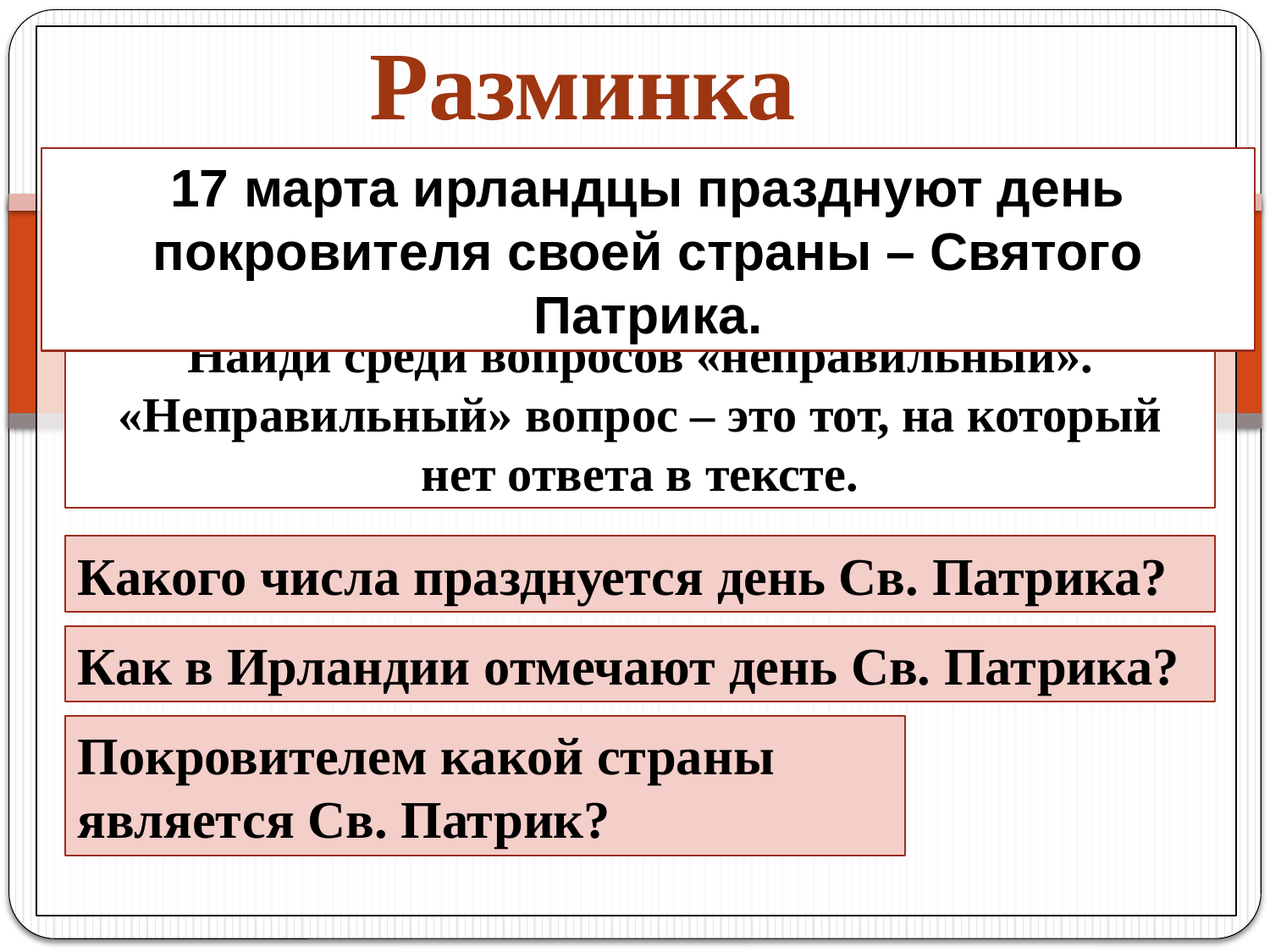

Разминка

17 марта ирландцы празднуют день покровителя своей страны – Святого Патрика.
Найди среди вопросов «неправильный». «Неправильный» вопрос – это тот, на который нет ответа в тексте.
Какого числа празднуется день Св. Патрика?
Как в Ирландии отмечают день Св. Патрика?
Покровителем какой страны является Св. Патрик?